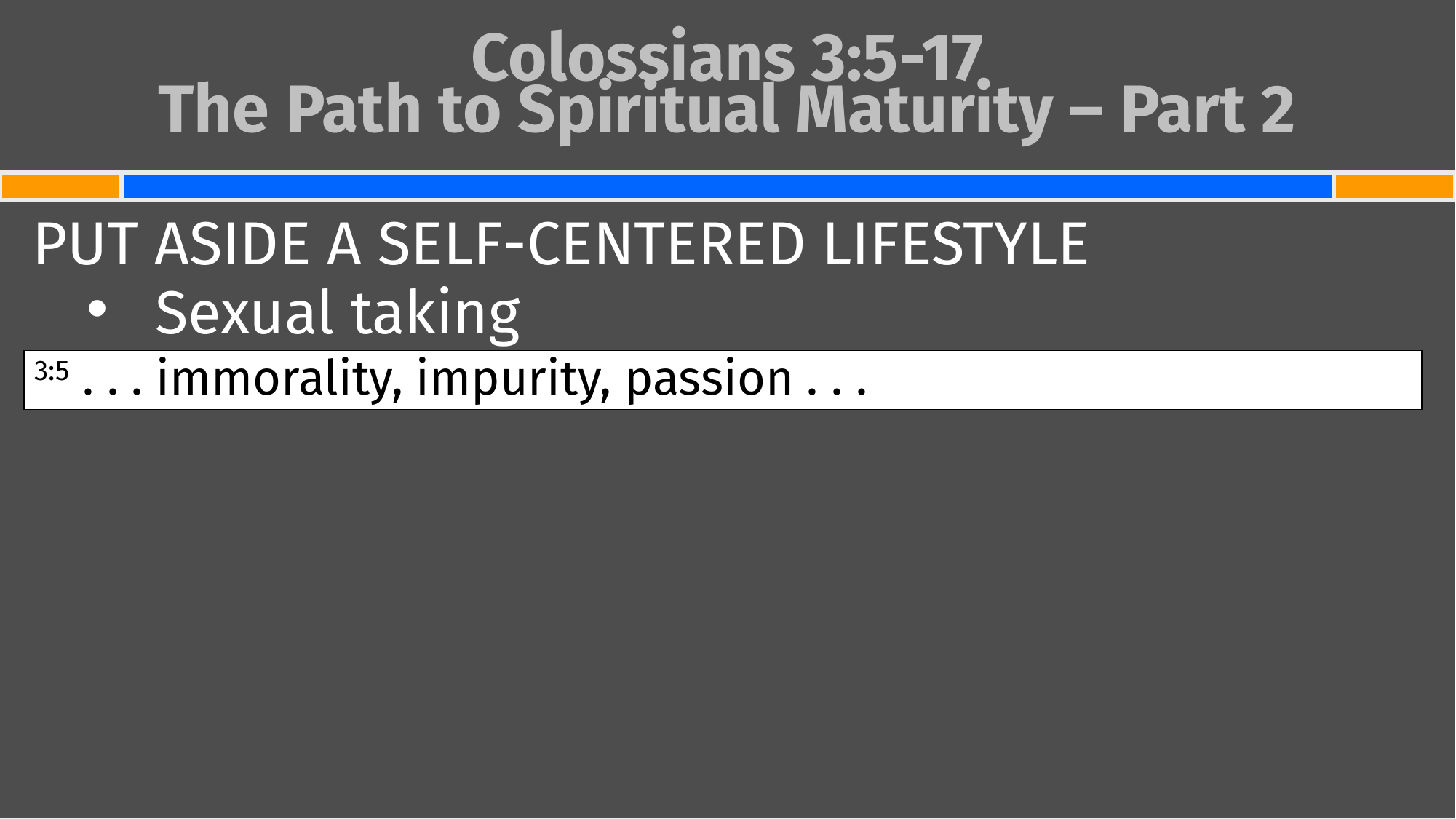

# Colossians 3:5-17 The Path to Spiritual Maturity – Part 2

PUT ASIDE A SELF-CENTERED LIFESTYLE
Sexual taking

3:5 . . . immorality, impurity, passion . . .